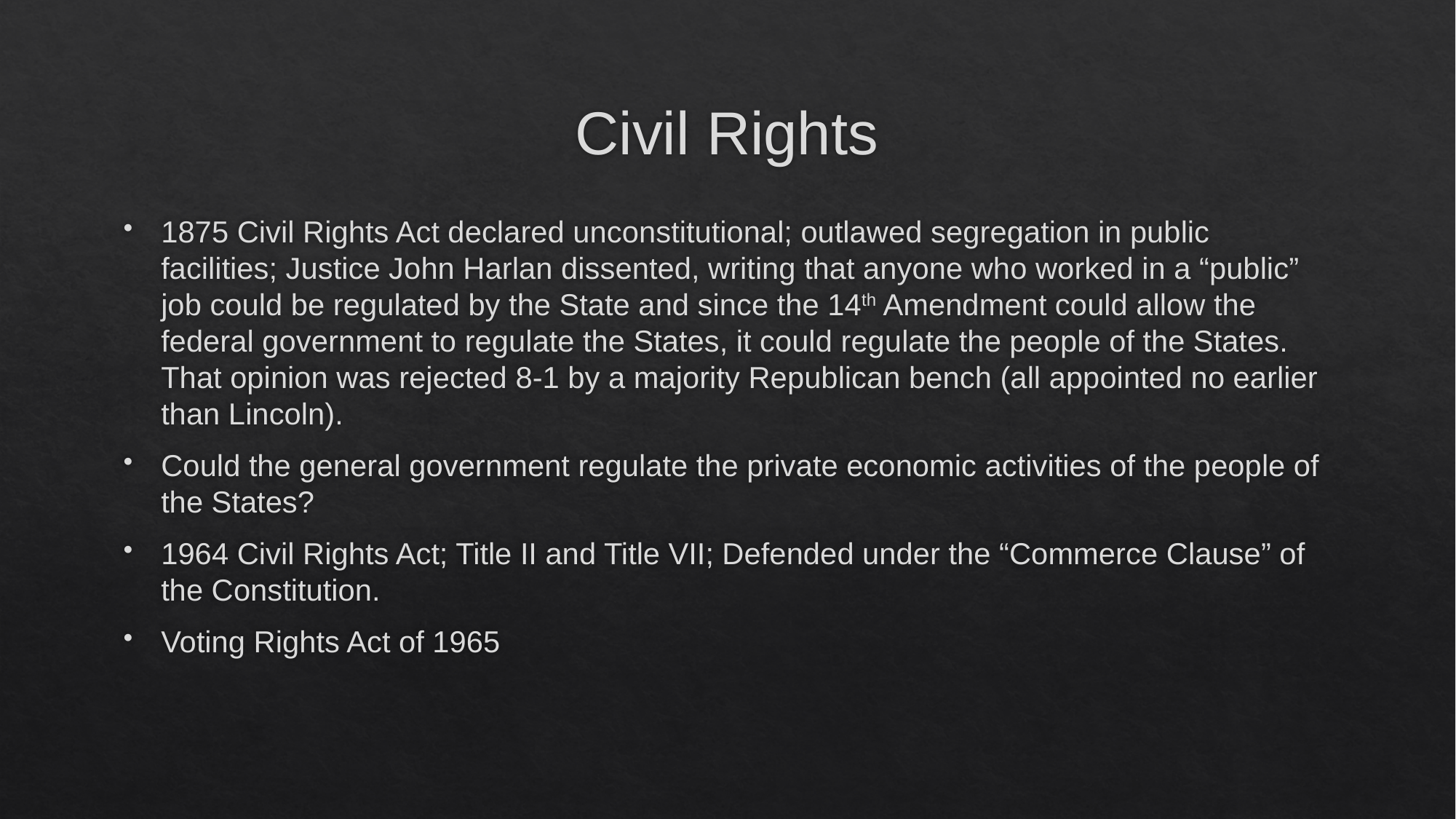

# Civil Rights
1875 Civil Rights Act declared unconstitutional; outlawed segregation in public facilities; Justice John Harlan dissented, writing that anyone who worked in a “public” job could be regulated by the State and since the 14th Amendment could allow the federal government to regulate the States, it could regulate the people of the States. That opinion was rejected 8-1 by a majority Republican bench (all appointed no earlier than Lincoln).
Could the general government regulate the private economic activities of the people of the States?
1964 Civil Rights Act; Title II and Title VII; Defended under the “Commerce Clause” of the Constitution.
Voting Rights Act of 1965